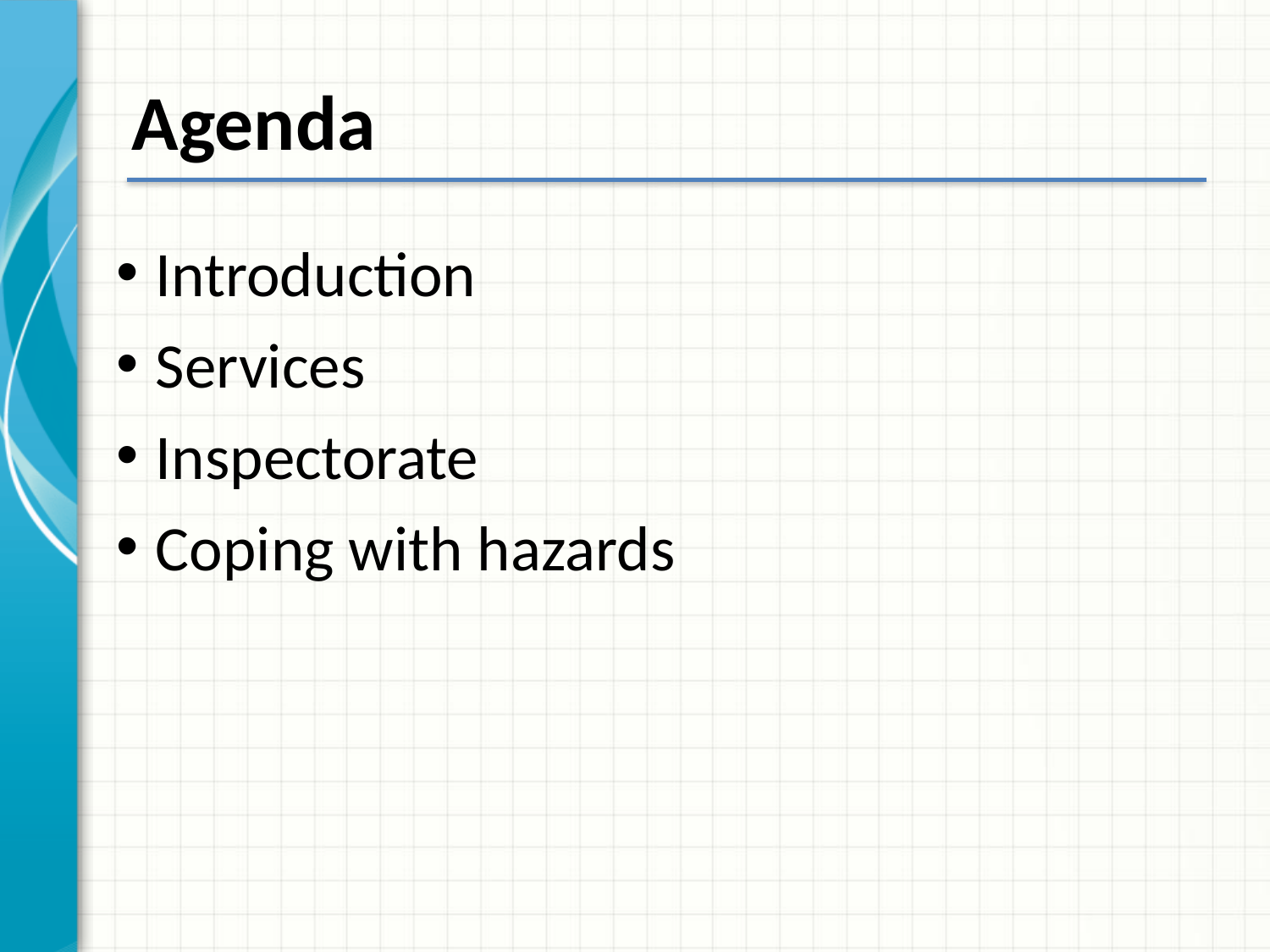

# Agenda
Introduction
Services
Inspectorate
Coping with hazards